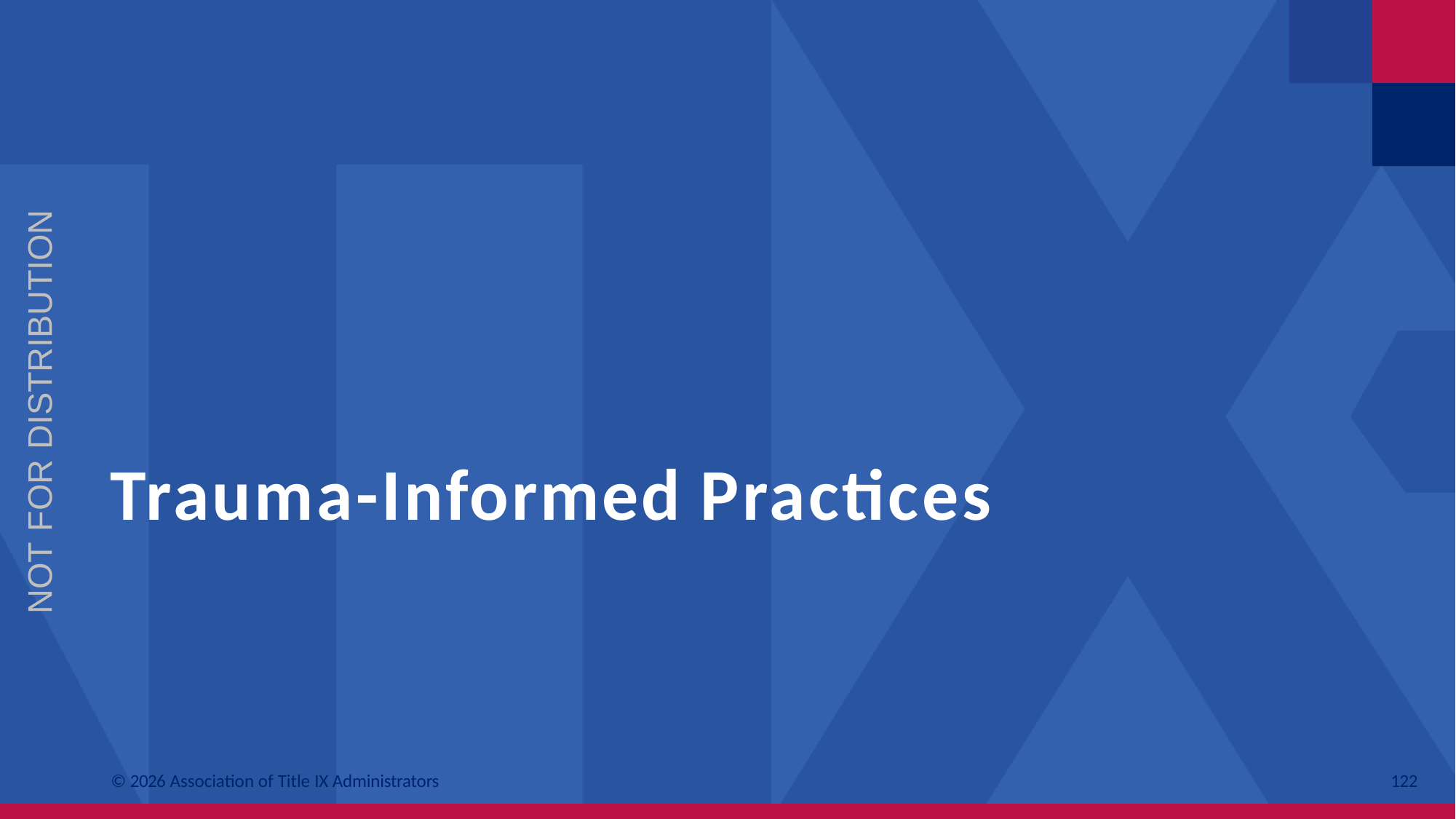

NOT FOR DISTRIBUTION
# Trauma-Informed Practices
© 2026 Association of Title IX Administrators
122